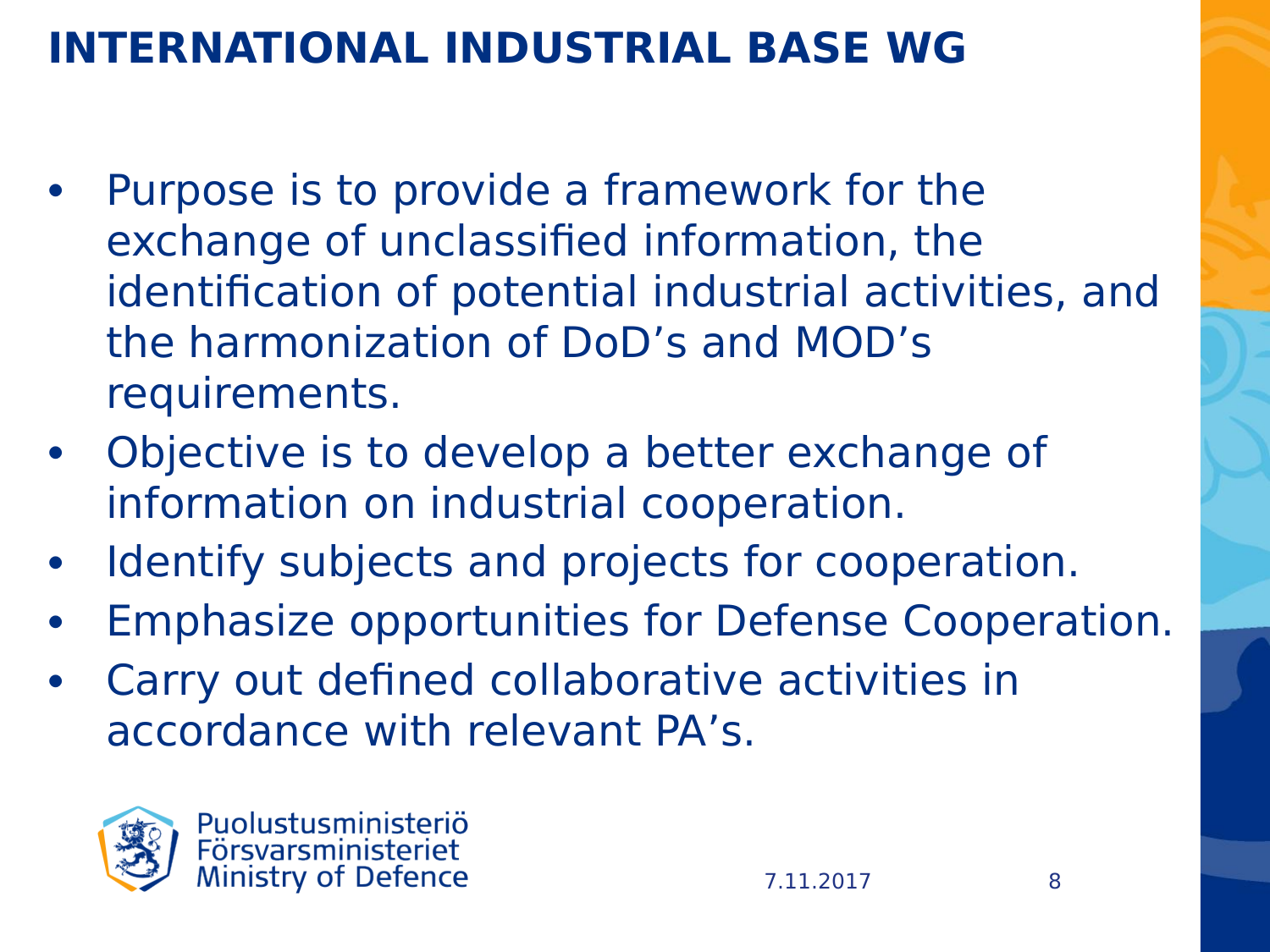

# INTERNATIONAL INDUSTRIAL BASE WG
Purpose is to provide a framework for the exchange of unclassified information, the identification of potential industrial activities, and the harmonization of DoD’s and MOD’s requirements.
Objective is to develop a better exchange of information on industrial cooperation.
Identify subjects and projects for cooperation.
Emphasize opportunities for Defense Cooperation.
Carry out defined collaborative activities in accordance with relevant PA’s.

7.11.2017
8